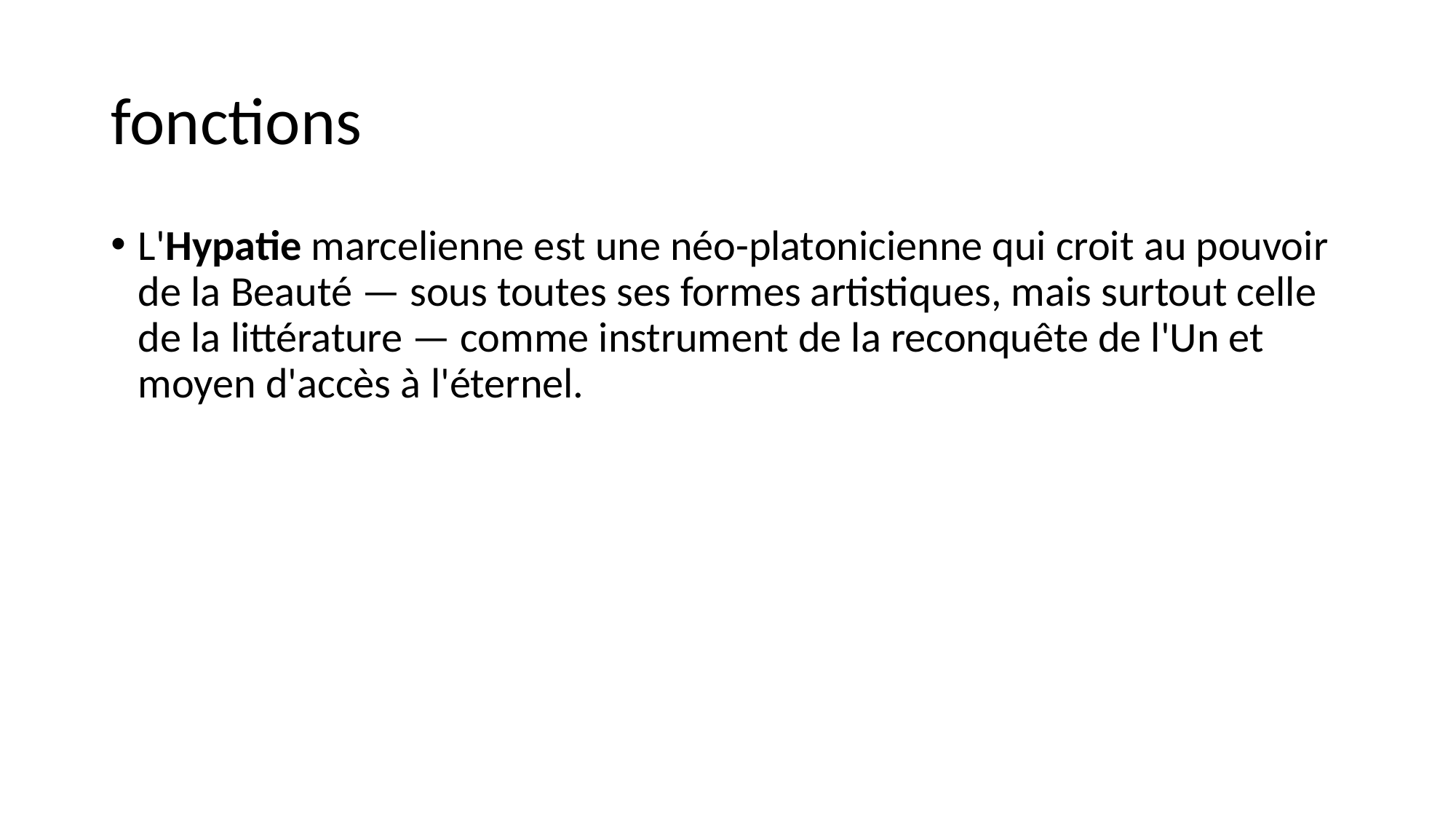

# fonctions
L'Hypatie marcelienne est une néo-platonicienne qui croit au pouvoir de la Beauté — sous toutes ses formes artistiques, mais surtout celle de la littérature — comme instrument de la reconquête de l'Un et moyen d'accès à l'éternel.